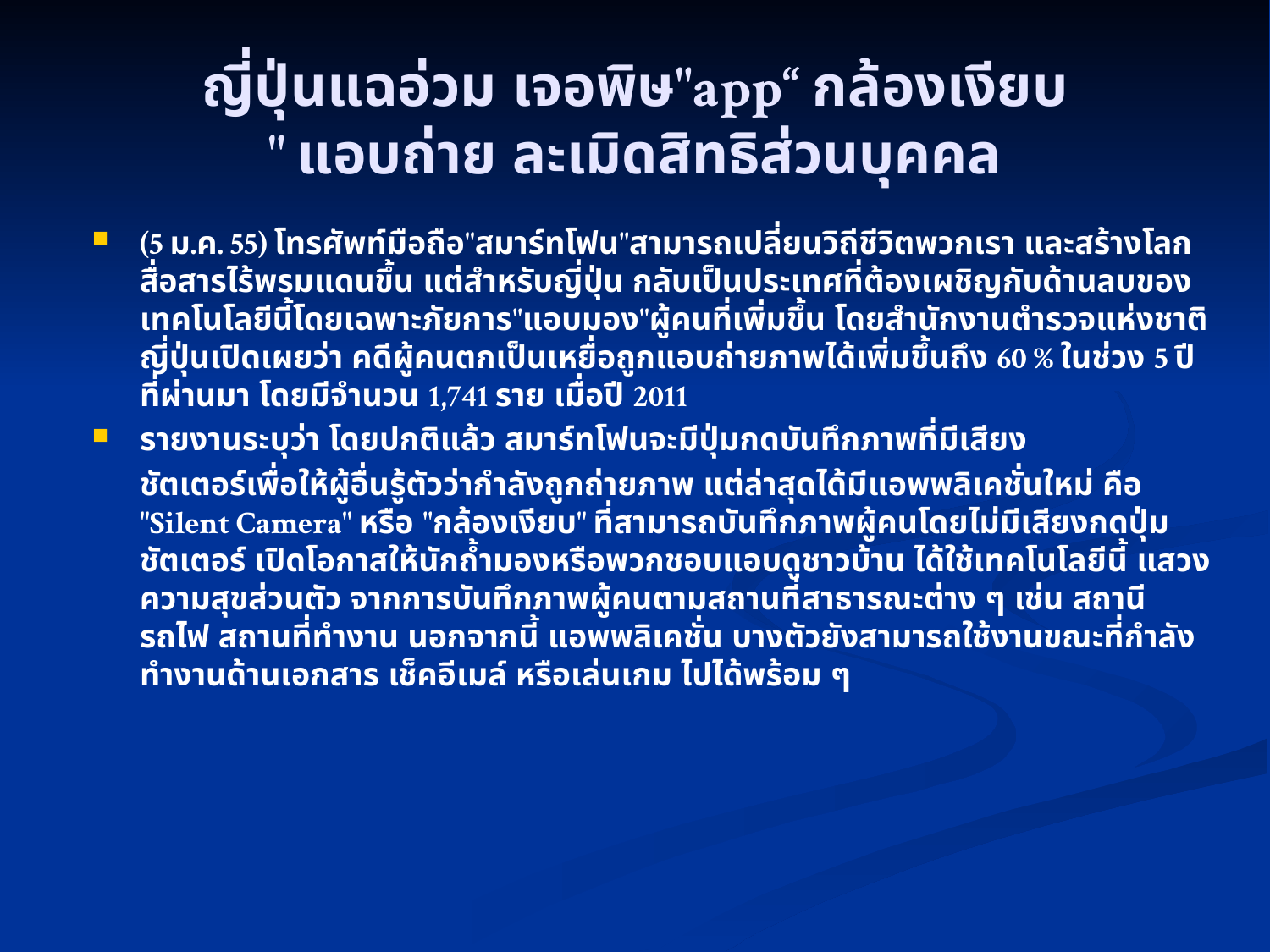

# ญี่ปุ่นแฉอ่วม เจอพิษ"app“ กล้องเงียบ " แอบถ่าย ละเมิดสิทธิส่วนบุคคล
(5 ม.ค. 55) โทรศัพท์มือถือ"สมาร์ทโฟน"สามารถเปลี่ยนวิถีชีวิตพวกเรา และสร้างโลกสื่อสารไร้พรมแดนขึ้น แต่สำหรับญี่ปุ่น กลับเป็นประเทศที่ต้องเผชิญกับด้านลบของเทคโนโลยีนี้โดยเฉพาะภัยการ"แอบมอง"ผู้คนที่เพิ่มขึ้น โดยสำนักงานตำรวจแห่งชาติญี่ปุ่นเปิดเผยว่า คดีผู้คนตกเป็นเหยื่อถูกแอบถ่ายภาพได้เพิ่มขึ้นถึง 60 % ในช่วง 5 ปีที่ผ่านมา โดยมีจำนวน 1,741 ราย เมื่อปี 2011
รายงานระบุว่า โดยปกติแล้ว สมาร์ทโฟนจะมีปุ่มกดบันทึกภาพที่มีเสียง
	ชัตเตอร์เพื่อให้ผู้อื่นรู้ตัวว่ากำลังถูกถ่ายภาพ แต่ล่าสุดได้มีแอพพลิเคชั่นใหม่ คือ "Silent Camera" หรือ "กล้องเงียบ" ที่สามารถบันทึกภาพผู้คนโดยไม่มีเสียงกดปุ่มชัตเตอร์ เปิดโอกาสให้นักถ้ำมองหรือพวกชอบแอบดูชาวบ้าน ได้ใช้เทคโนโลยีนี้ แสวงความสุขส่วนตัว จากการบันทึกภาพผู้คนตามสถานที่สาธารณะต่าง ๆ เช่น สถานีรถไฟ สถานที่ทำงาน นอกจากนี้ แอพพลิเคชั่น บางตัวยังสามารถใช้งานขณะที่กำลังทำงานด้านเอกสาร เช็คอีเมล์ หรือเล่นเกม ไปได้พร้อม ๆ